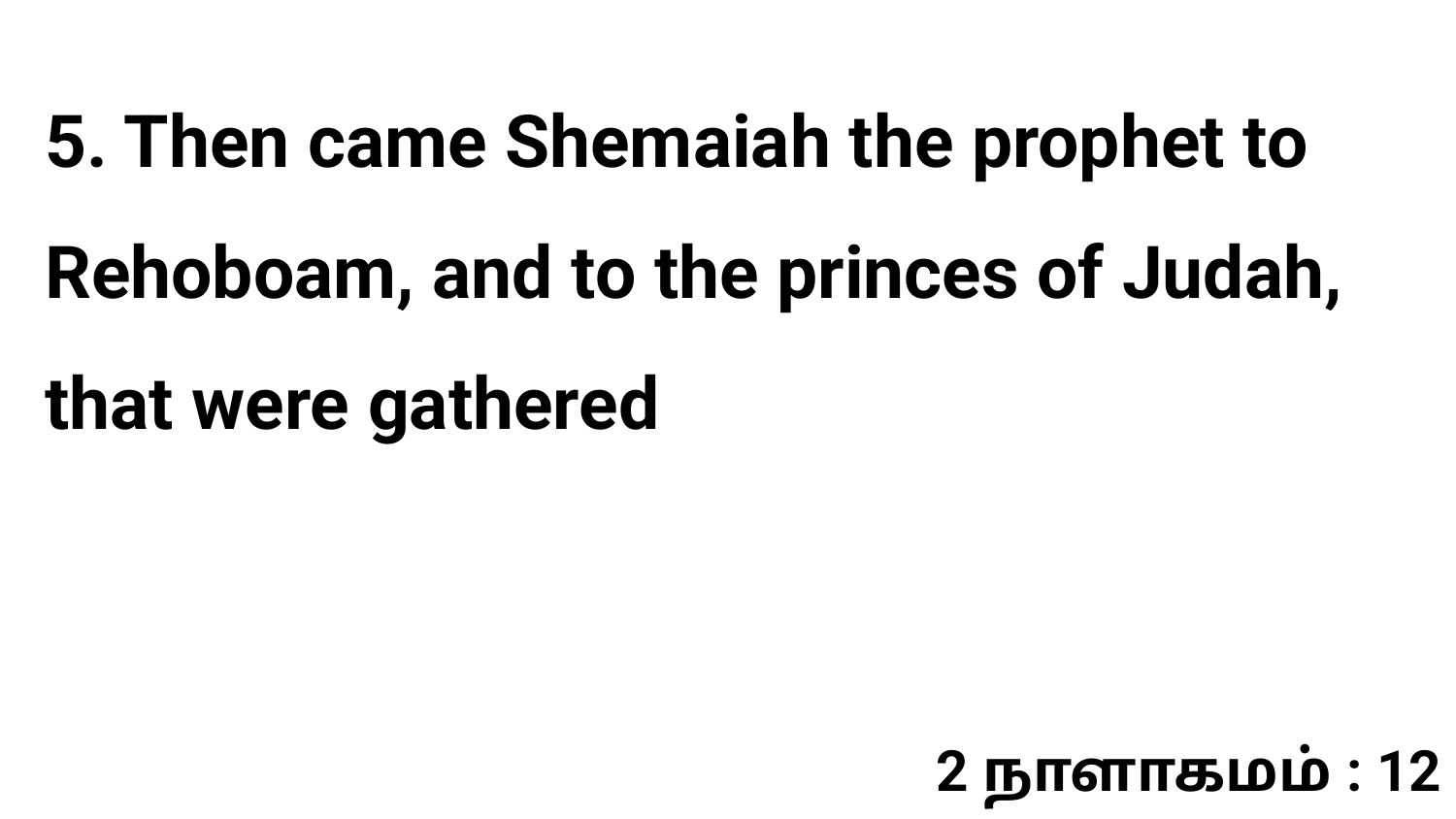

5. Then came Shemaiah the prophet to Rehoboam, and to the princes of Judah, that were gathered
2 நாளாகமம் : 12